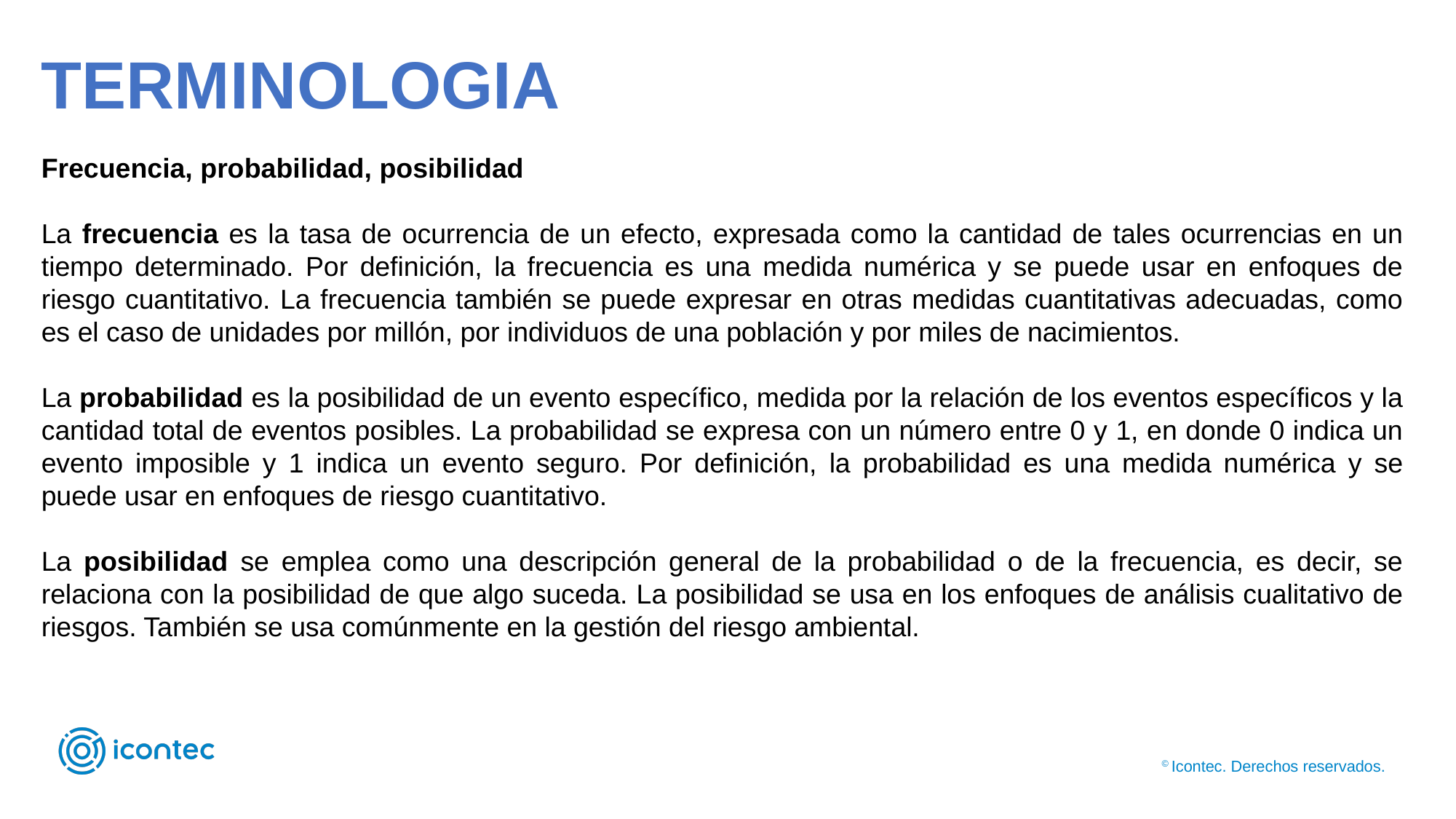

TERMINOLOGIA
Frecuencia, probabilidad, posibilidad

La frecuencia es la tasa de ocurrencia de un efecto, expresada como la cantidad de tales ocurrencias en un tiempo determinado. Por definición, la frecuencia es una medida numérica y se puede usar en enfoques de riesgo cuantitativo. La frecuencia también se puede expresar en otras medidas cuantitativas adecuadas, como es el caso de unidades por millón, por individuos de una población y por miles de nacimientos.

La probabilidad es la posibilidad de un evento específico, medida por la relación de los eventos específicos y la cantidad total de eventos posibles. La probabilidad se expresa con un número entre 0 y 1, en donde 0 indica un evento imposible y 1 indica un evento seguro. Por definición, la probabilidad es una medida numérica y se puede usar en enfoques de riesgo cuantitativo.

La posibilidad se emplea como una descripción general de la probabilidad o de la frecuencia, es decir, se relaciona con la posibilidad de que algo suceda. La posibilidad se usa en los enfoques de análisis cualitativo de riesgos. También se usa comúnmente en la gestión del riesgo ambiental.